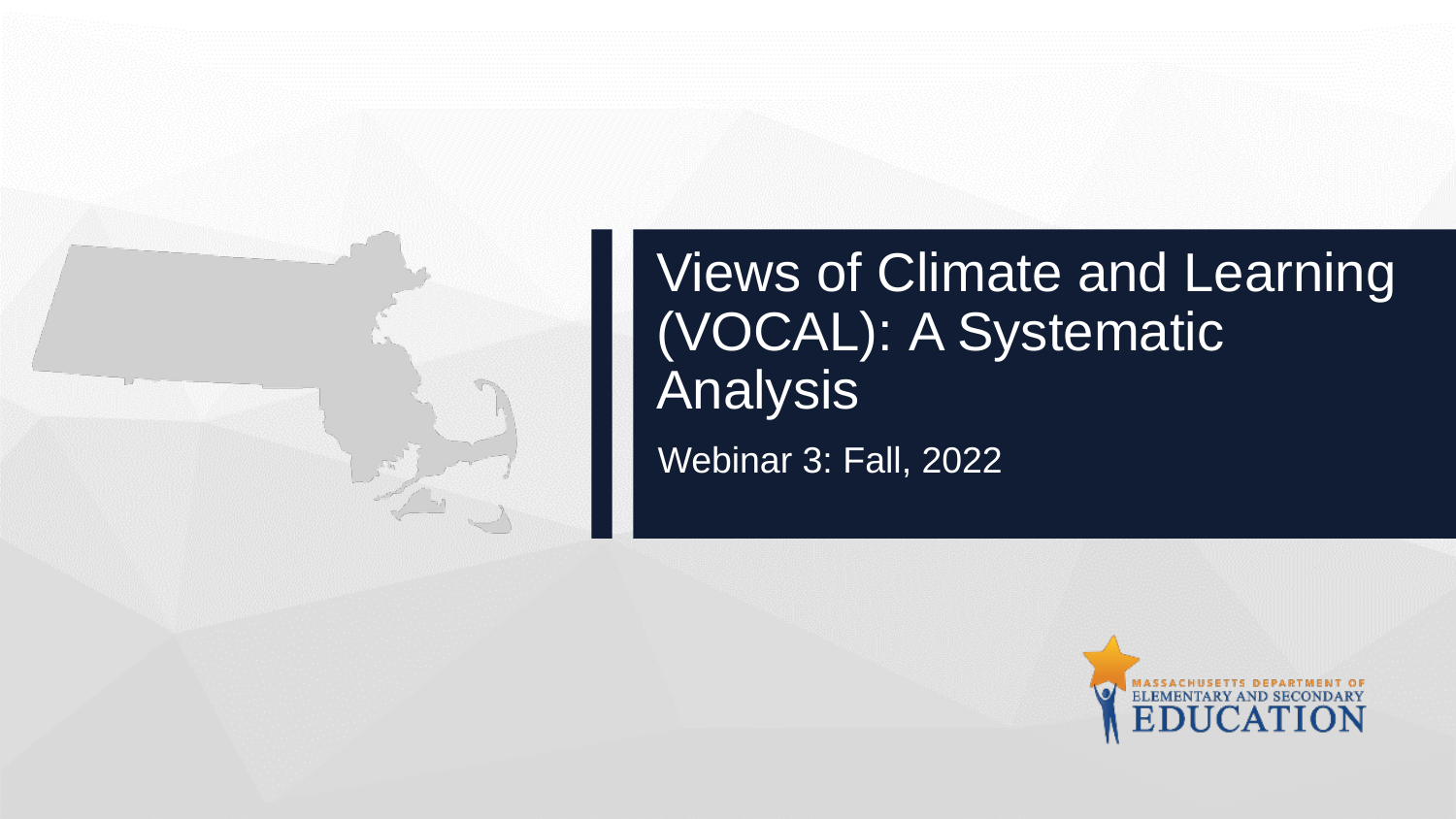

# Views of Climate and Learning (VOCAL): A Systematic Analysis
Webinar 3: Fall, 2022